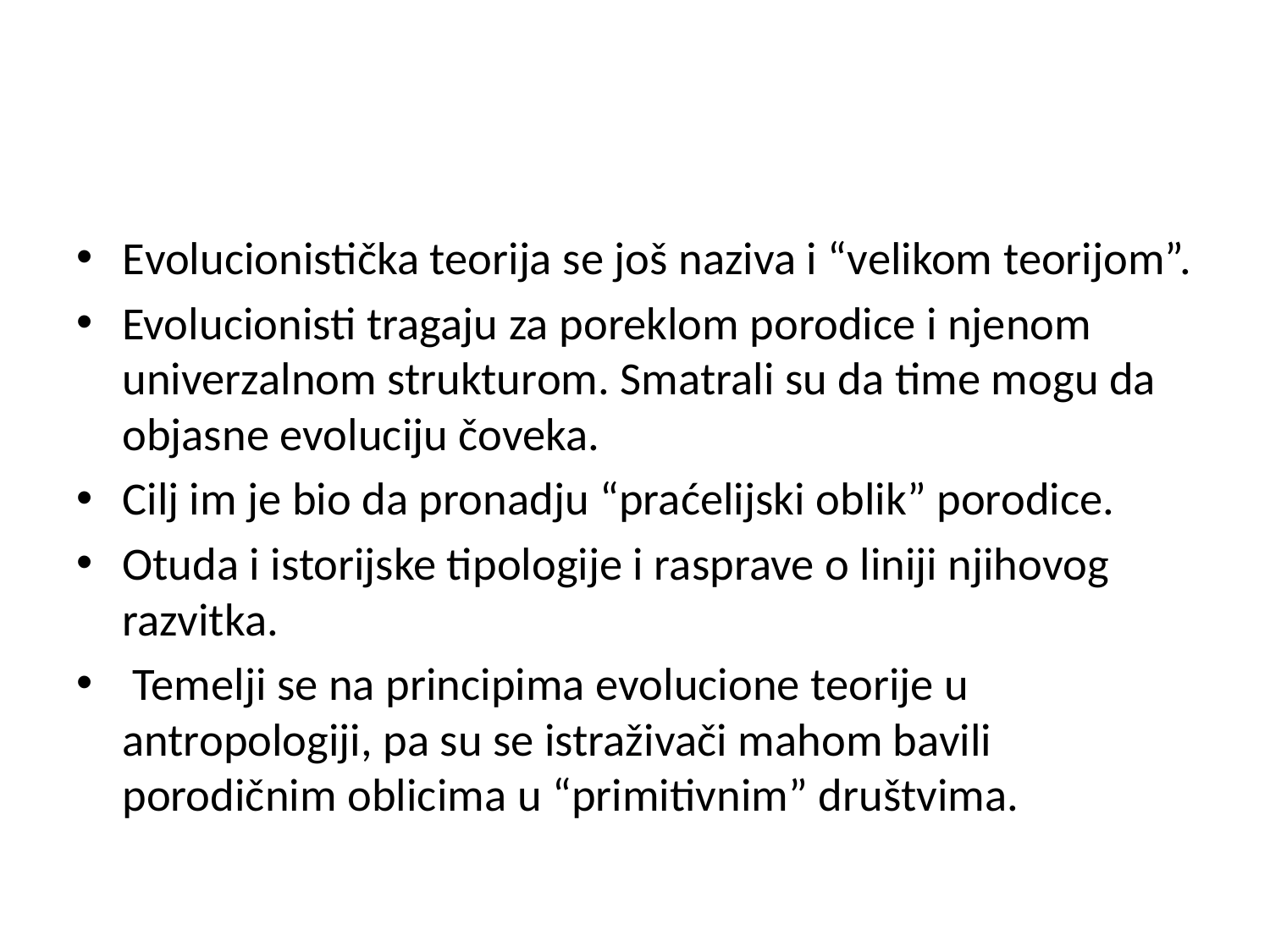

#
Evolucionistička teorija se još naziva i “velikom teorijom”.
Evolucionisti tragaju za poreklom porodice i njenom univerzalnom strukturom. Smatrali su da time mogu da objasne evoluciju čoveka.
Cilj im je bio da pronadju “praćelijski oblik” porodice.
Otuda i istorijske tipologije i rasprave o liniji njihovog razvitka.
 Temelji se na principima evolucione teorije u antropologiji, pa su se istraživači mahom bavili porodičnim oblicima u “primitivnim” društvima.